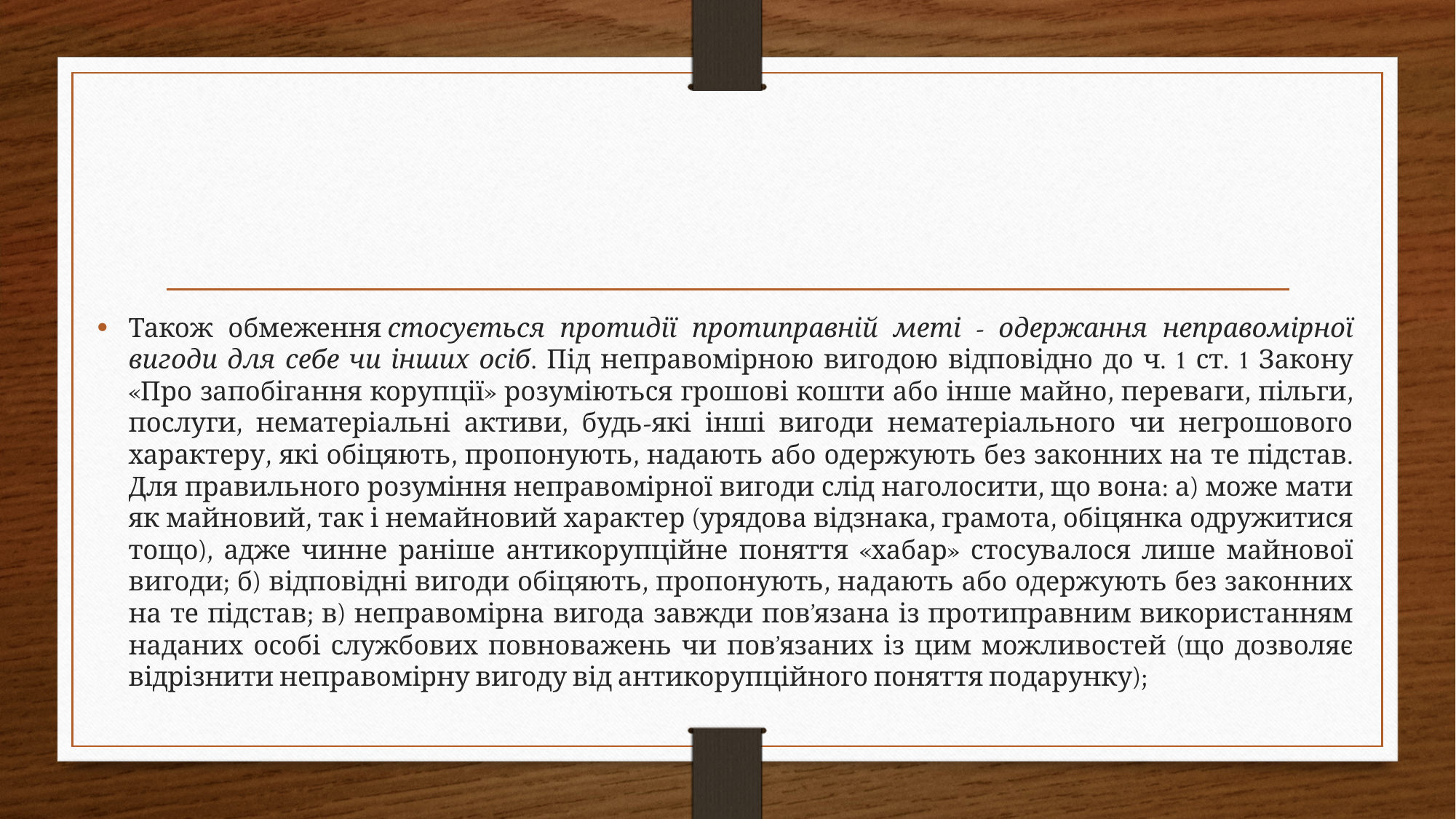

Також обмеження стосується протидії протиправній меті - одержання неправомірної вигоди для себе чи інших осіб. Під неправомірною вигодою відповідно до ч. 1 ст. 1 Закону «Про запобігання корупції» розуміються грошові кошти або інше майно, переваги, пільги, послуги, нематеріальні активи, будь-які інші вигоди нематеріального чи негрошового характеру, які обіцяють, пропонують, надають або одержують без законних на те підстав. Для правильного розуміння неправомірної вигоди слід наголосити, що вона: а) може мати як майновий, так і немайновий характер (урядова відзнака, грамота, обіцянка одружитися тощо), адже чинне раніше антикорупційне поняття «хабар» стосувалося лише майнової вигоди; б) відповідні вигоди обіцяють, пропонують, надають або одержують без законних на те підстав; в) неправомірна вигода завжди пов’язана із протиправним використанням наданих особі службових повноважень чи пов’язаних із цим можливостей (що дозволяє відрізнити неправомірну вигоду від антикорупційного поняття подарунку);